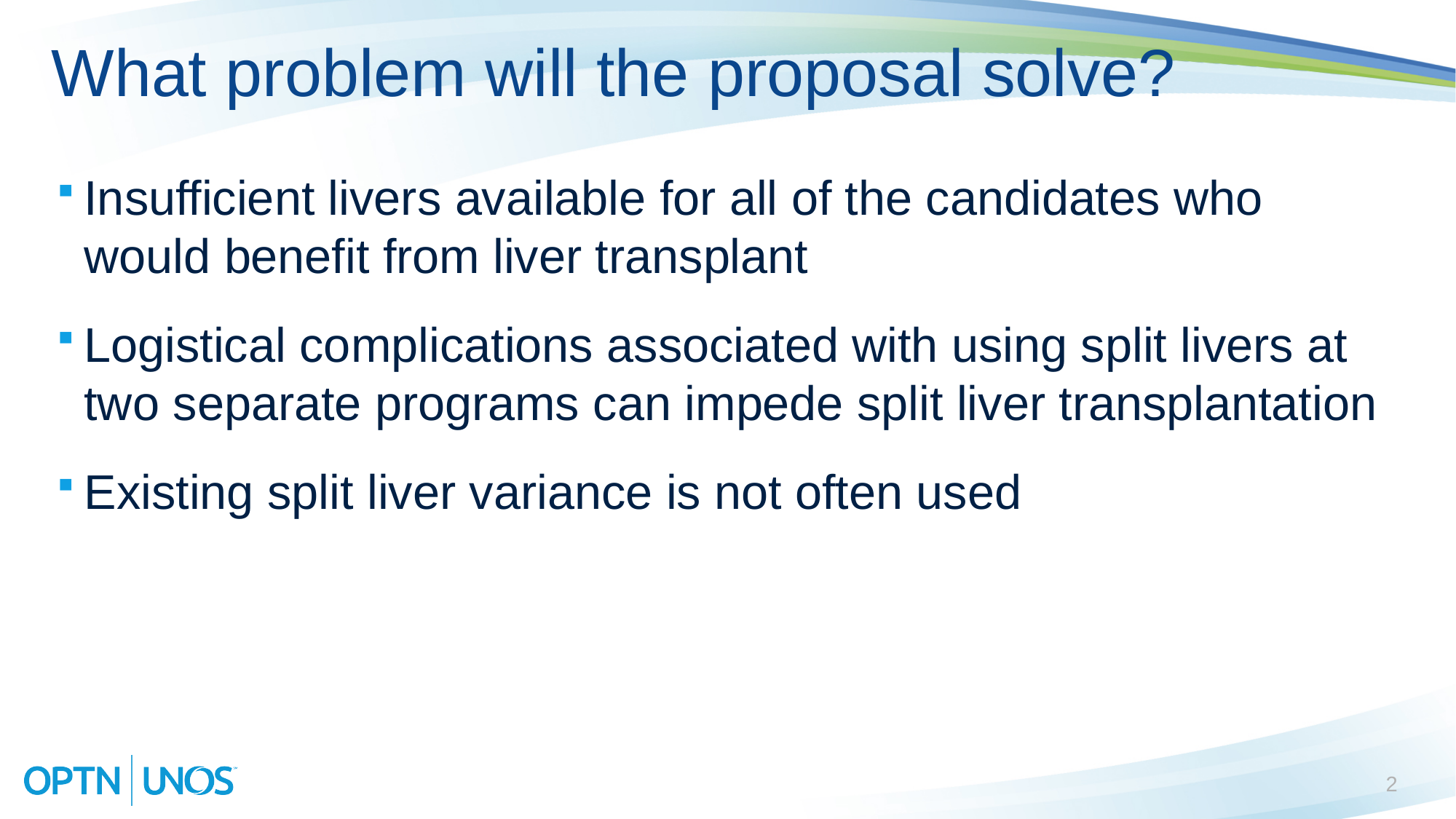

# What problem will the proposal solve?
Insufficient livers available for all of the candidates who would benefit from liver transplant
Logistical complications associated with using split livers at two separate programs can impede split liver transplantation
Existing split liver variance is not often used
2